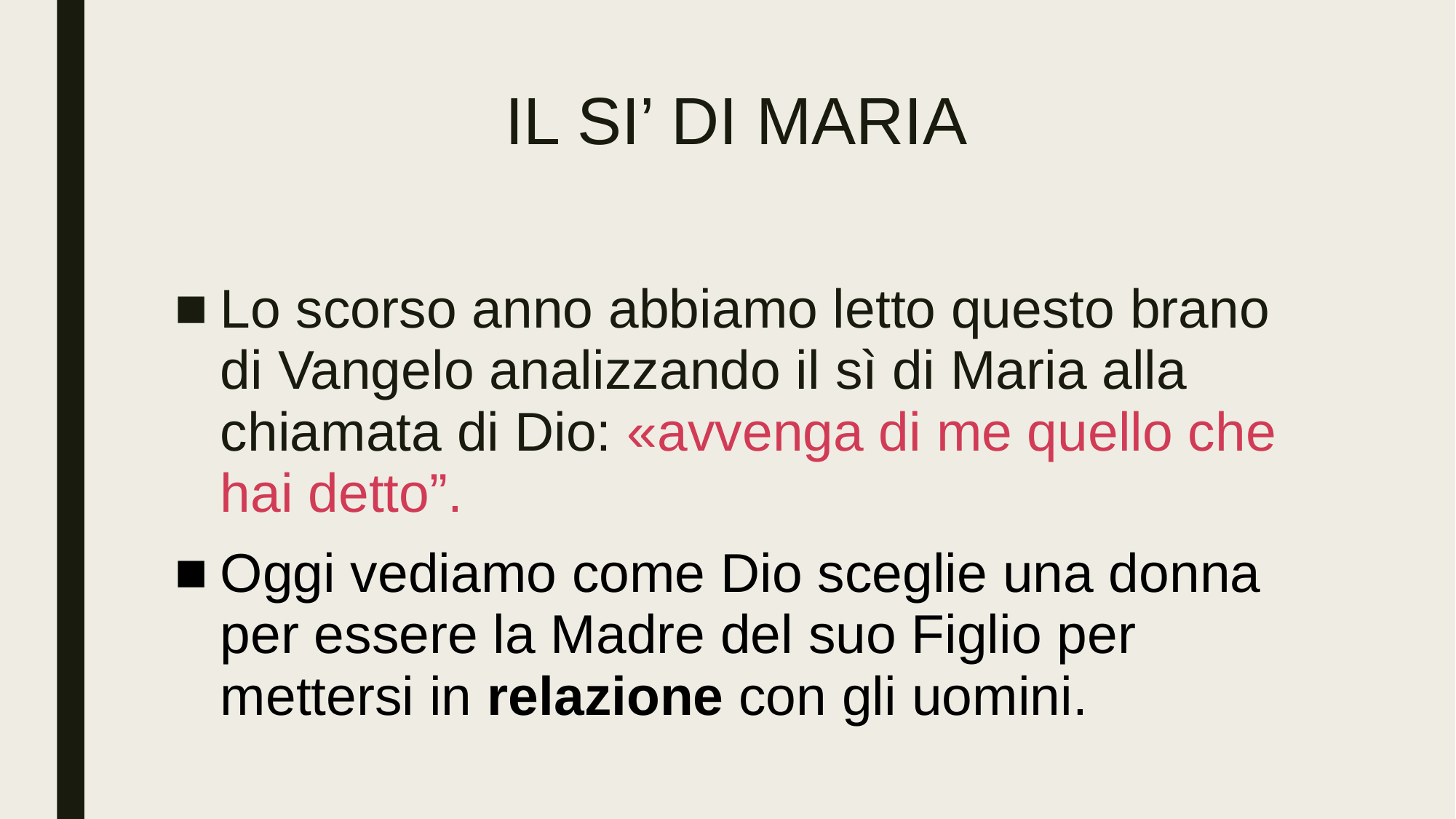

# IL SI’ DI MARIA
Lo scorso anno abbiamo letto questo brano di Vangelo analizzando il sì di Maria alla chiamata di Dio: «avvenga di me quello che hai detto”.
Oggi vediamo come Dio sceglie una donna per essere la Madre del suo Figlio per mettersi in relazione con gli uomini.